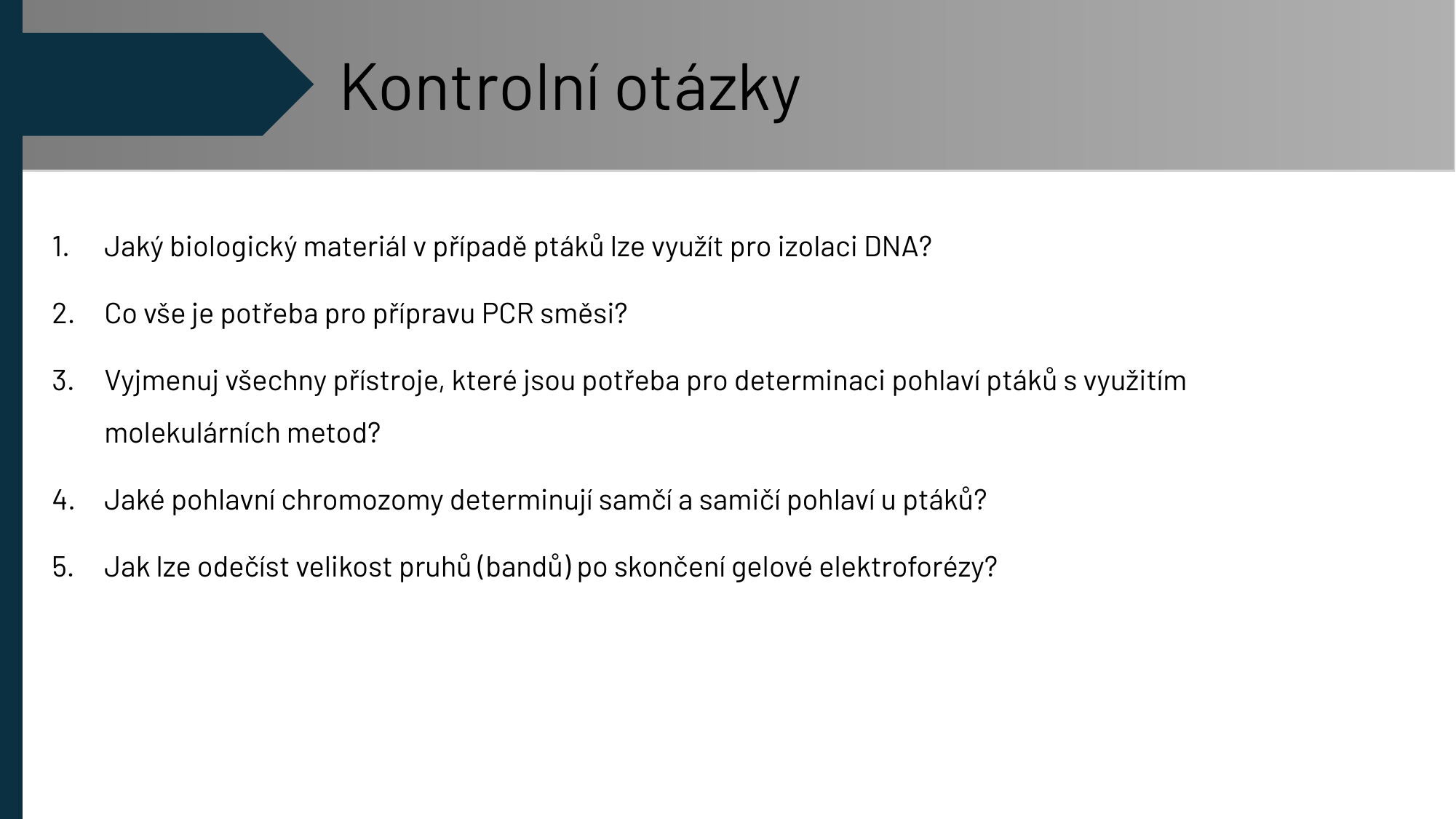

Kontrolní otázky

Jaký biologický materiál v případě ptáků lze využít pro izolaci DNA?
Co vše je potřeba pro přípravu PCR směsi?
Vyjmenuj všechny přístroje, které jsou potřeba pro determinaci pohlaví ptáků s využitím molekulárních metod?
Jaké pohlavní chromozomy determinují samčí a samičí pohlaví u ptáků?
Jak lze odečíst velikost pruhů (bandů) po skončení gelové elektroforézy?